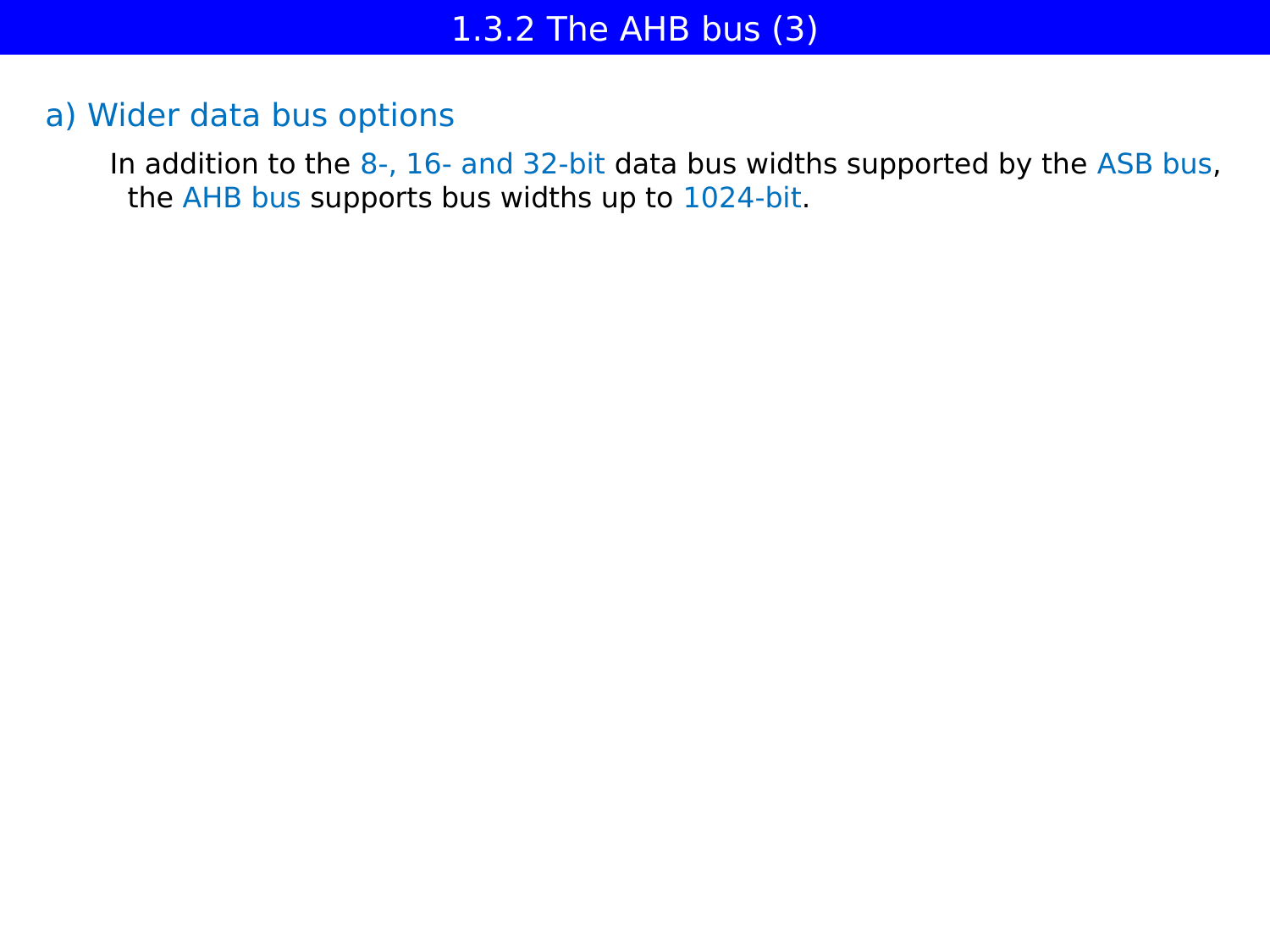

# 1.3.2 The AHB bus (3)
a) Wider data bus options
In addition to the 8-, 16- and 32-bit data bus widths supported by the ASB bus,
  the AHB bus supports bus widths up to 1024-bit.